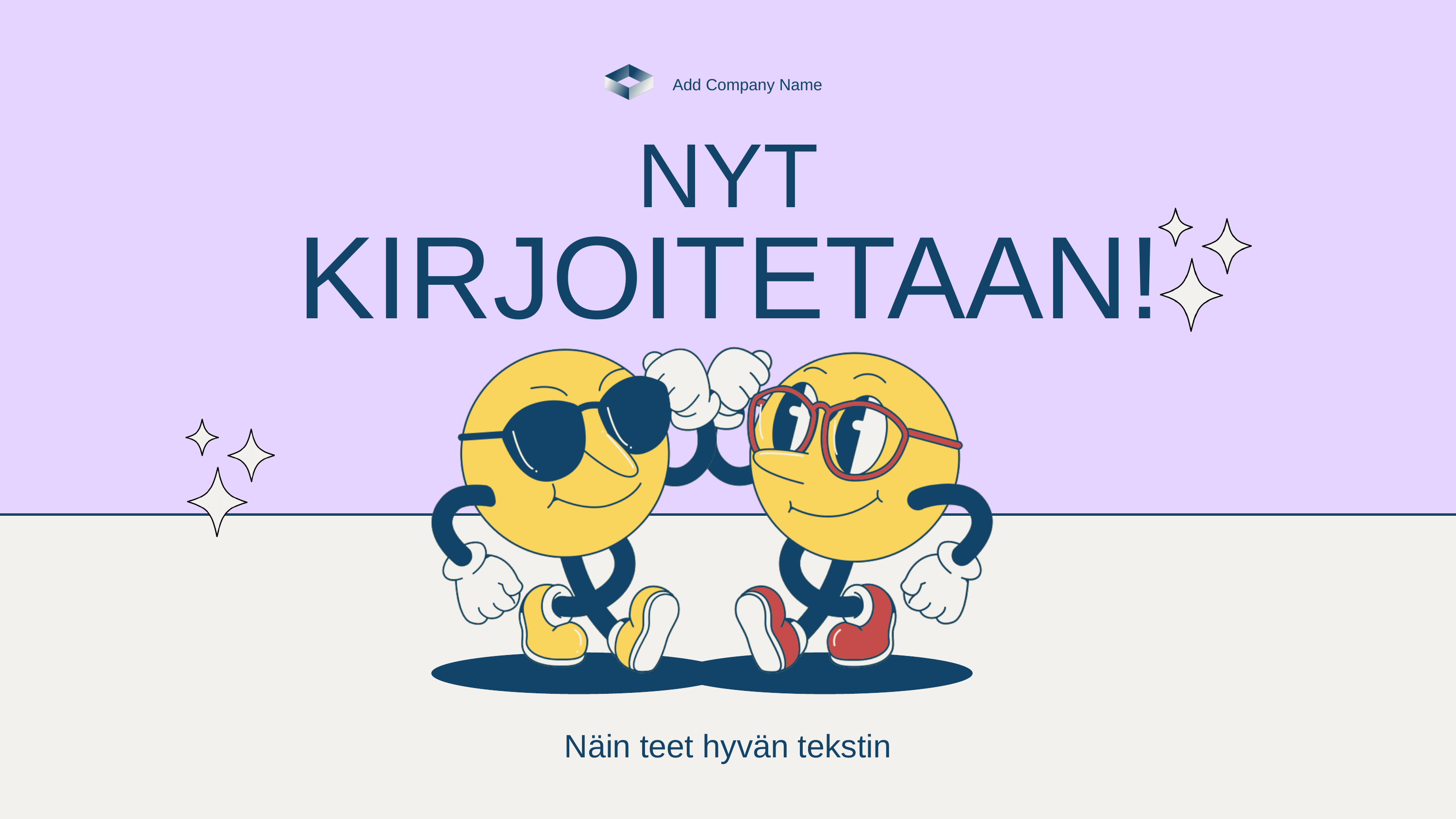

Add Company Name
NYT

KIRJOITETAAN!

Näin teet hyvän tekstin